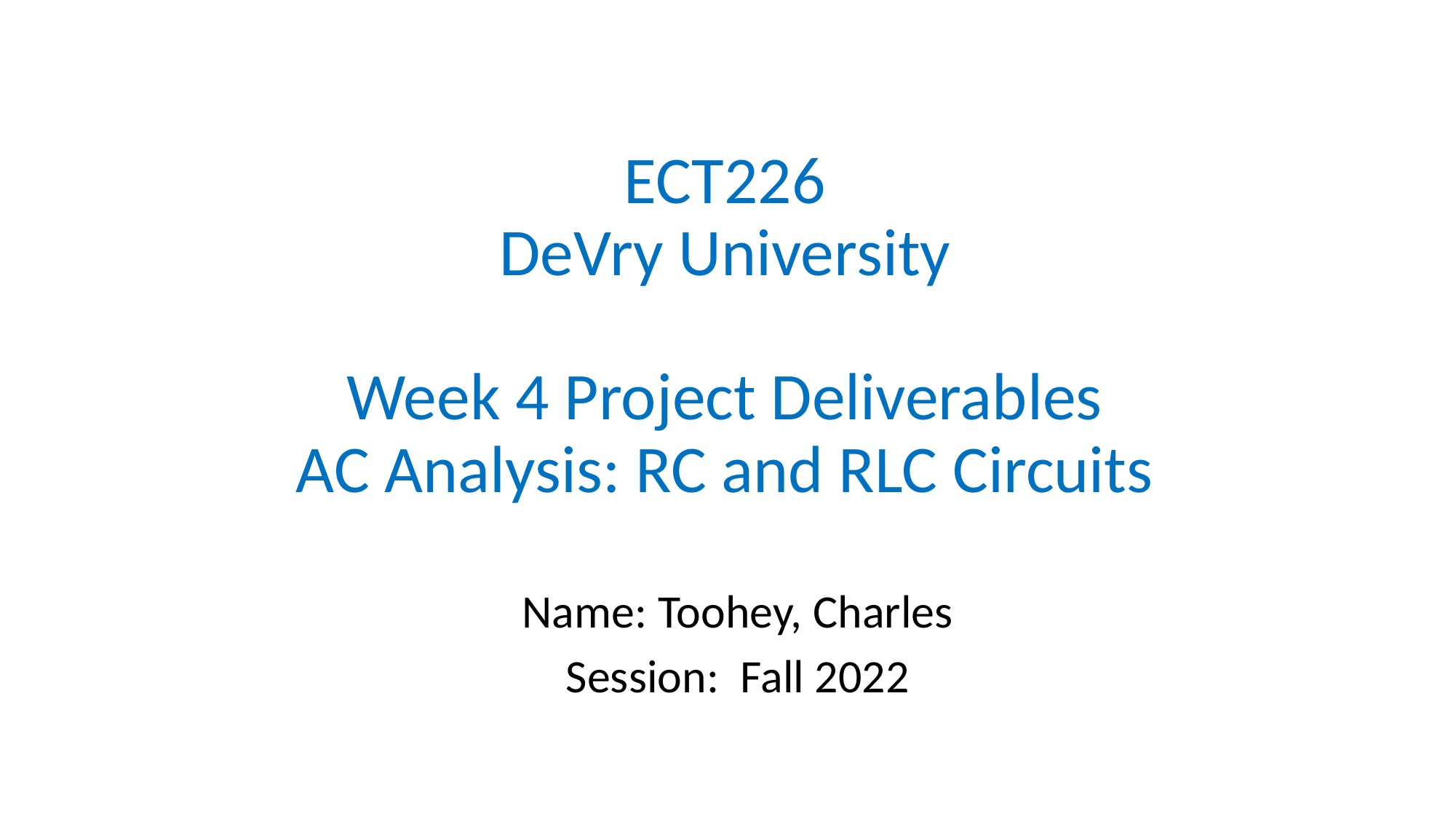

# ECT226 DeVry University Week 4 Project Deliverables AC Analysis: RC and RLC Circuits

Name: Toohey, Charles
Session:  Fall 2022